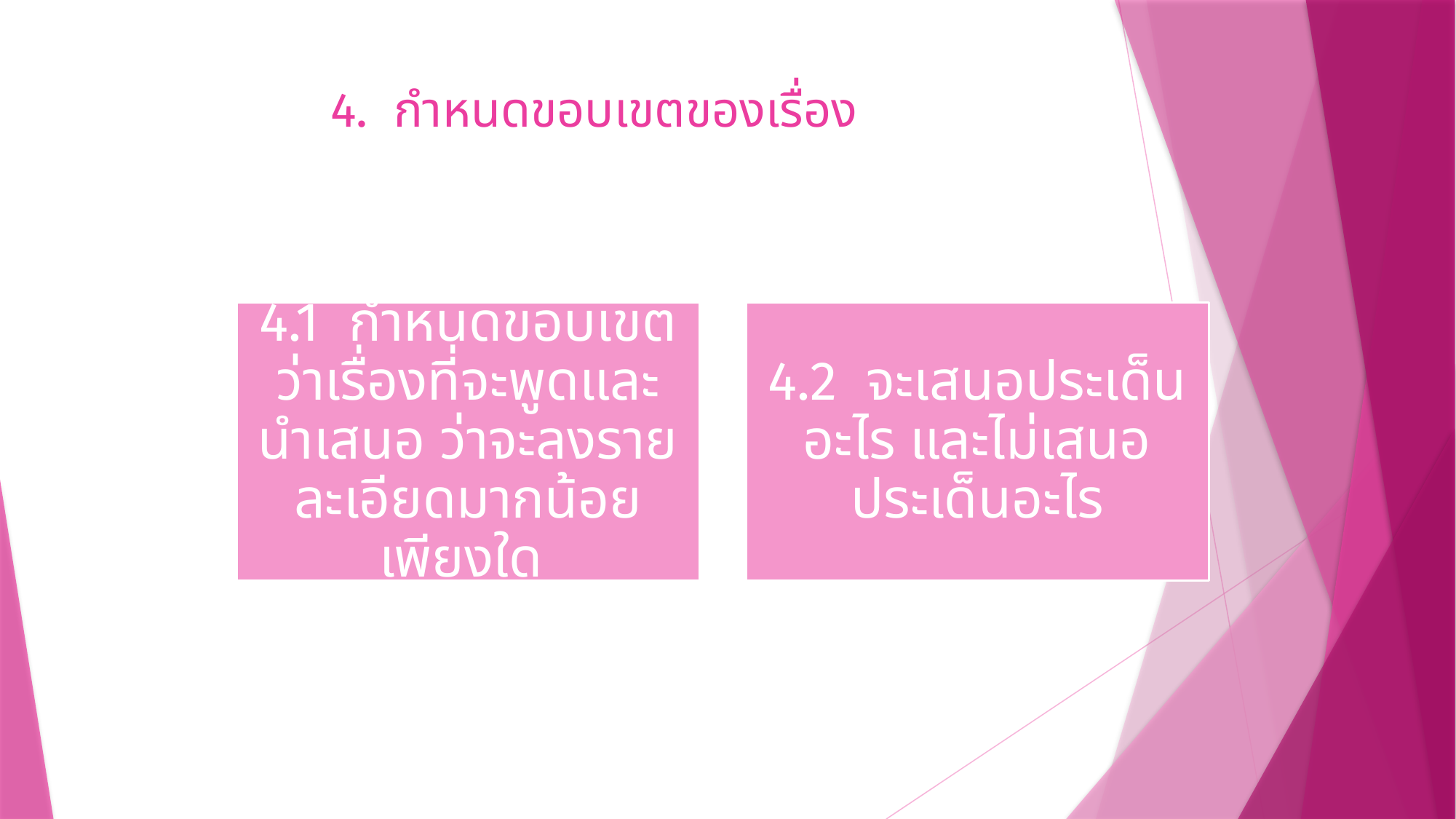

# 4.  กำหนดขอบเขตของเรื่อง
4.1  กำหนดขอบเขตว่าเรื่องที่จะพูดและนำเสนอ ว่าจะลงรายละเอียดมากน้อยเพียงใด
4.2  จะเสนอประเด็นอะไร และไม่เสนอประเด็นอะไร